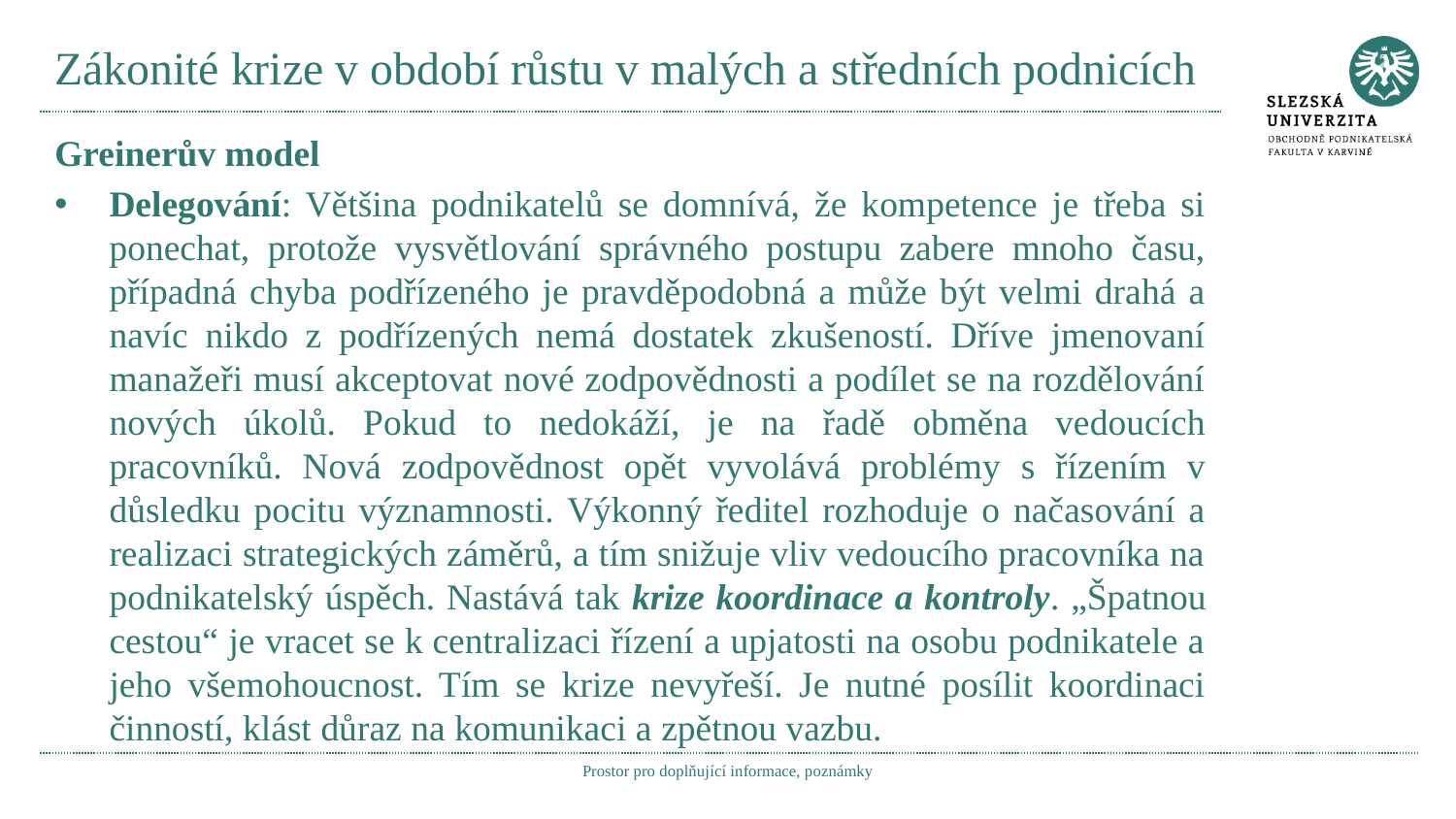

# Zákonité krize v období růstu v malých a středních podnicích
Greinerův model
Delegování: Většina podnikatelů se domnívá, že kompetence je třeba si ponechat, protože vysvětlování správného postupu zabere mnoho času, případná chyba podřízeného je pravděpodobná a může být velmi drahá a navíc nikdo z podřízených nemá dostatek zkušeností. Dříve jmenovaní manažeři musí akceptovat nové zodpovědnosti a podílet se na rozdělování nových úkolů. Pokud to nedokáží, je na řadě obměna vedoucích pracovníků. Nová zodpovědnost opět vyvolává problémy s řízením v důsledku pocitu významnosti. Výkonný ředitel rozhoduje o načasování a realizaci strategických záměrů, a tím snižuje vliv vedoucího pracovníka na podnikatelský úspěch. Nastává tak krize koordinace a kontroly. „Špatnou cestou“ je vracet se k centralizaci řízení a upjatosti na osobu podnikatele a jeho všemohoucnost. Tím se krize nevyřeší. Je nutné posílit koordinaci činností, klást důraz na komunikaci a zpětnou vazbu.
Prostor pro doplňující informace, poznámky